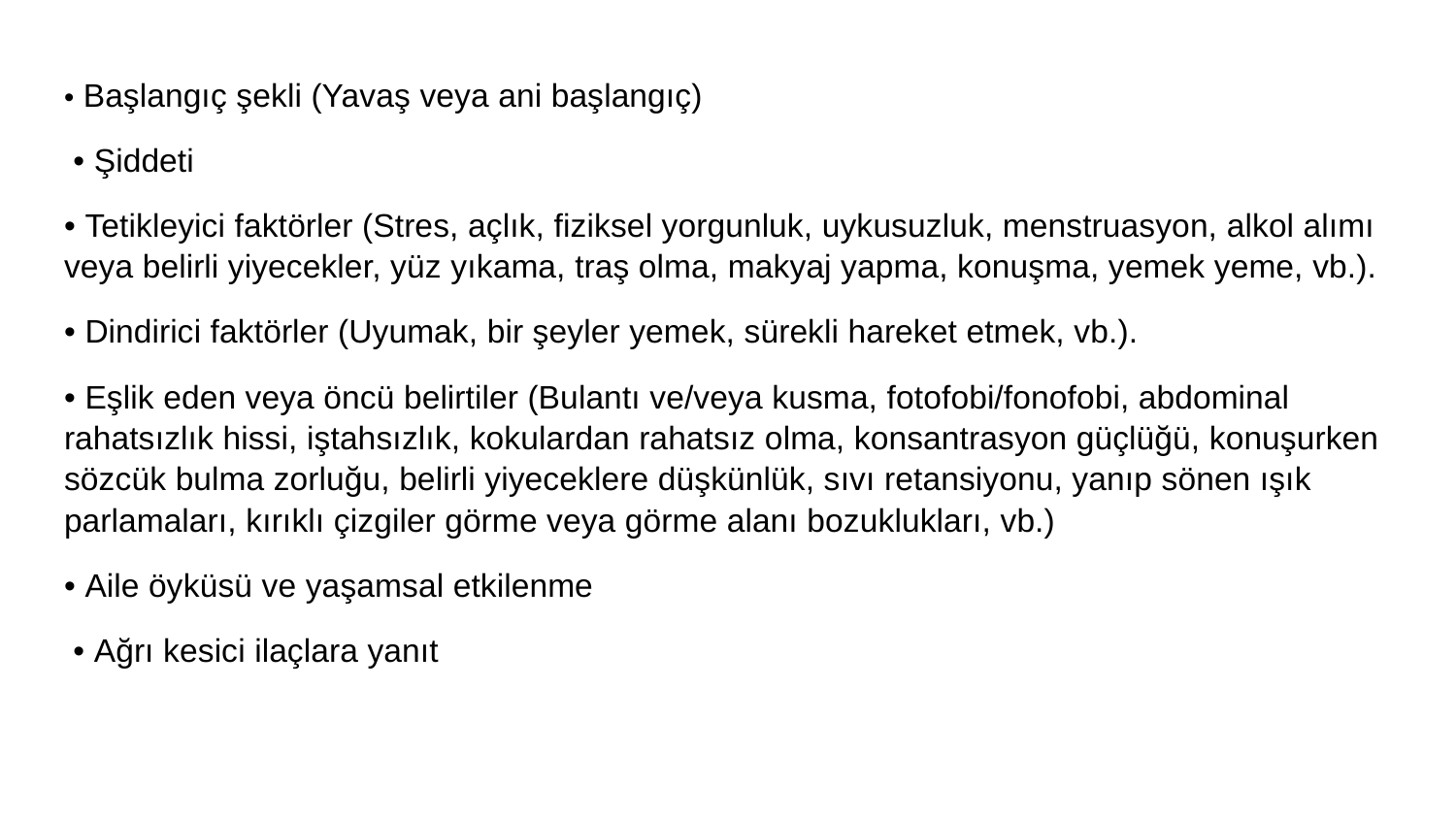

• Başlangıç şekli (Yavaş veya ani başlangıç)
 • Şiddeti
• Tetikleyici faktörler (Stres, açlık, fiziksel yorgunluk, uykusuzluk, menstruasyon, alkol alımı veya belirli yiyecekler, yüz yıkama, traş olma, makyaj yapma, konuşma, yemek yeme, vb.).
• Dindirici faktörler (Uyumak, bir şeyler yemek, sürekli hareket etmek, vb.).
• Eşlik eden veya öncü belirtiler (Bulantı ve/veya kusma, fotofobi/fonofobi, abdominal rahatsızlık hissi, iştahsızlık, kokulardan rahatsız olma, konsantrasyon güçlüğü, konuşurken sözcük bulma zorluğu, belirli yiyeceklere düşkünlük, sıvı retansiyonu, yanıp sönen ışık parlamaları, kırıklı çizgiler görme veya görme alanı bozuklukları, vb.)
• Aile öyküsü ve yaşamsal etkilenme
 • Ağrı kesici ilaçlara yanıt